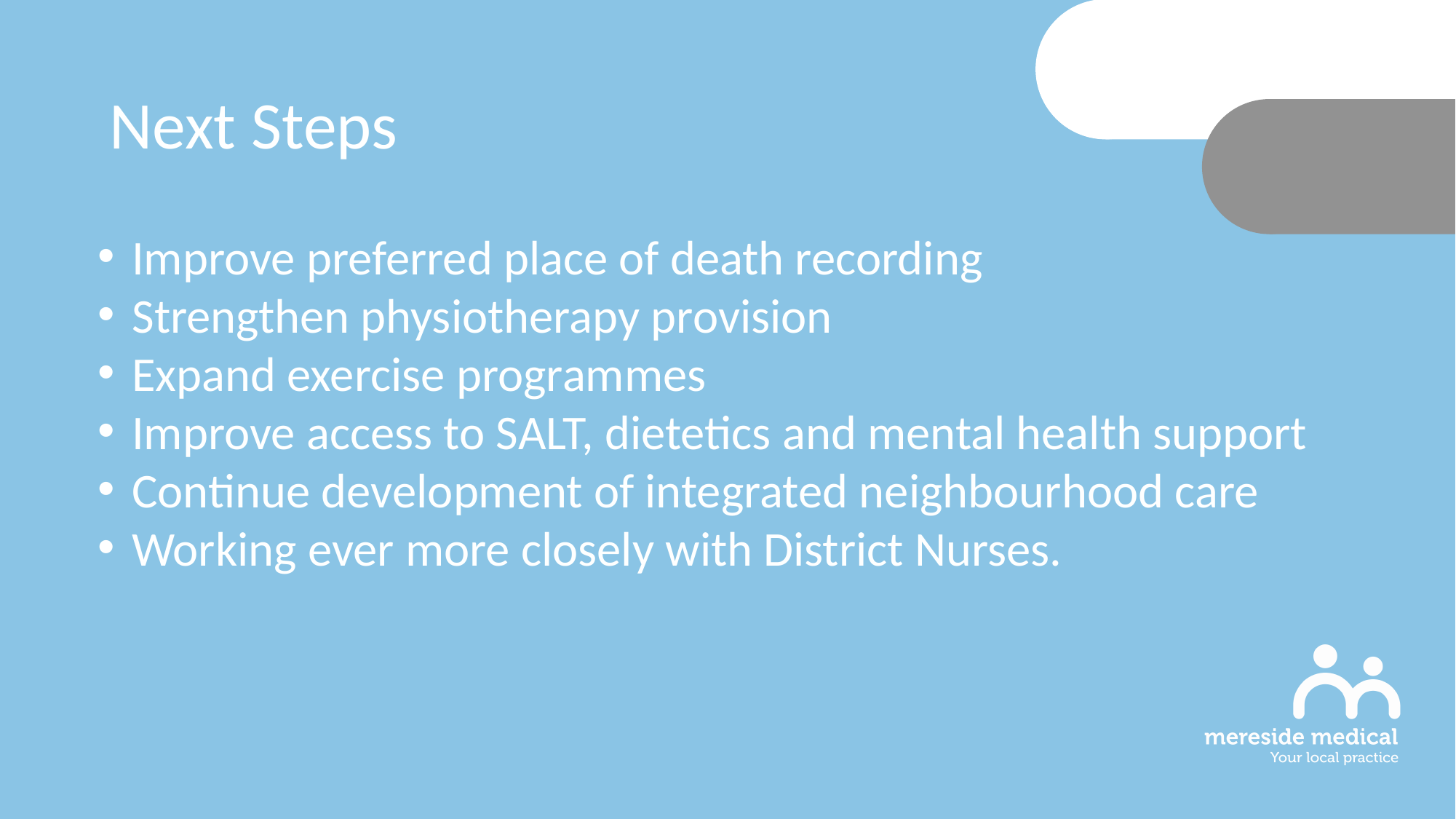

Next Steps
Improve preferred place of death recording
Strengthen physiotherapy provision
Expand exercise programmes
Improve access to SALT, dietetics and mental health support
Continue development of integrated neighbourhood care
Working ever more closely with District Nurses.